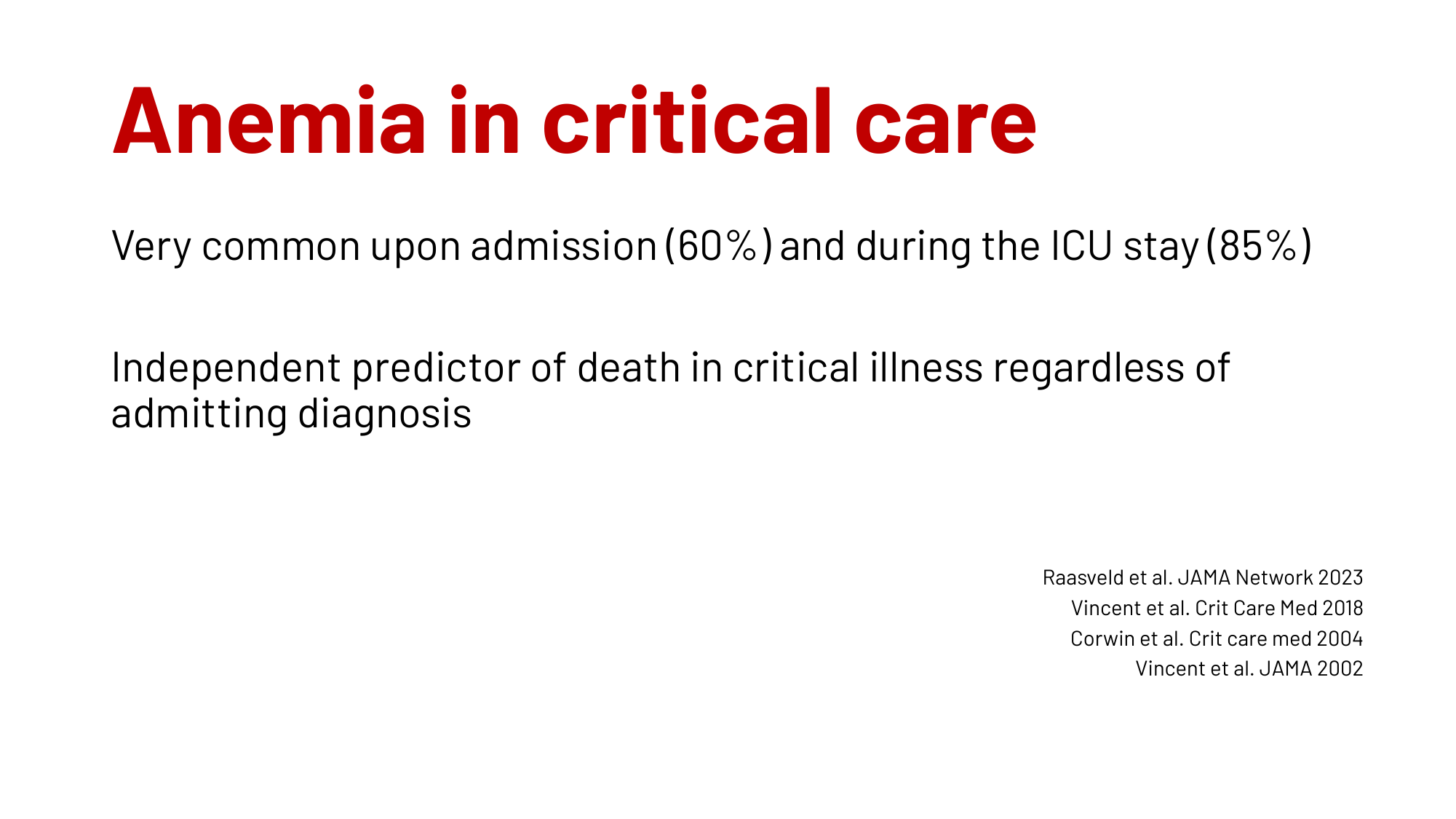

# Anemia in critical care
Very common upon admission (60%) and during the ICU stay (85%)

Independent predictor of death in critical illness regardless of admitting diagnosis

Raasveld et al. JAMA Network 2023
Vincent et al. Crit Care Med 2018
Corwin et al. Crit care med 2004
Vincent et al. JAMA 2002